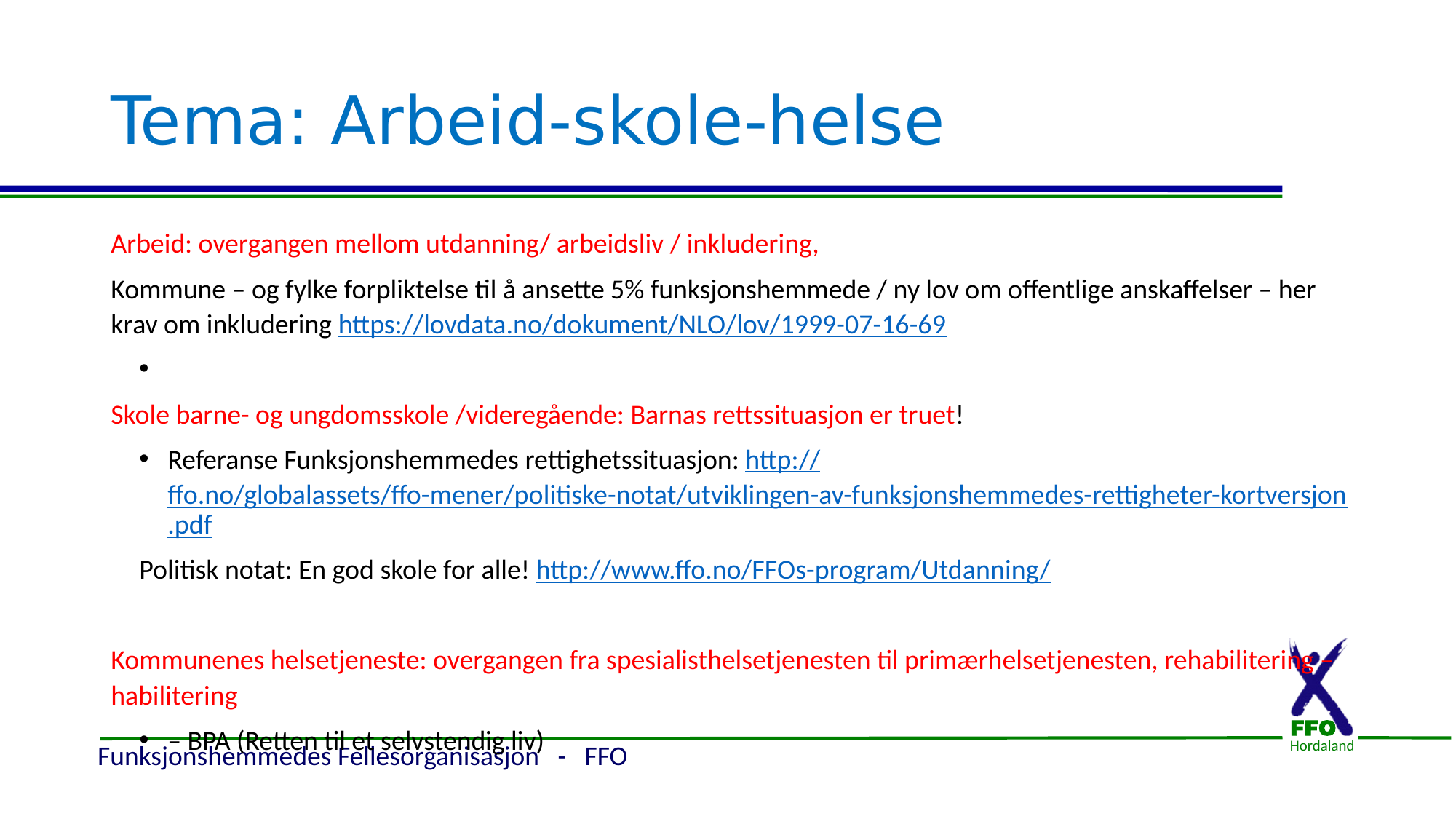

# Tema: Arbeid-skole-helse
Arbeid: overgangen mellom utdanning/ arbeidsliv / inkludering,
Kommune – og fylke forpliktelse til å ansette 5% funksjonshemmede / ny lov om offentlige anskaffelser – her krav om inkludering https://lovdata.no/dokument/NLO/lov/1999-07-16-69

Skole barne- og ungdomsskole /videregående: Barnas rettssituasjon er truet!
Referanse Funksjonshemmedes rettighetssituasjon: http://ffo.no/globalassets/ffo-mener/politiske-notat/utviklingen-av-funksjonshemmedes-rettigheter-kortversjon.pdf
Politisk notat: En god skole for alle! http://www.ffo.no/FFOs-program/Utdanning/

Kommunenes helsetjeneste: overgangen fra spesialisthelsetjenesten til primærhelsetjenesten, rehabilitering – habilitering
– BPA (Retten til et selvstendig liv)